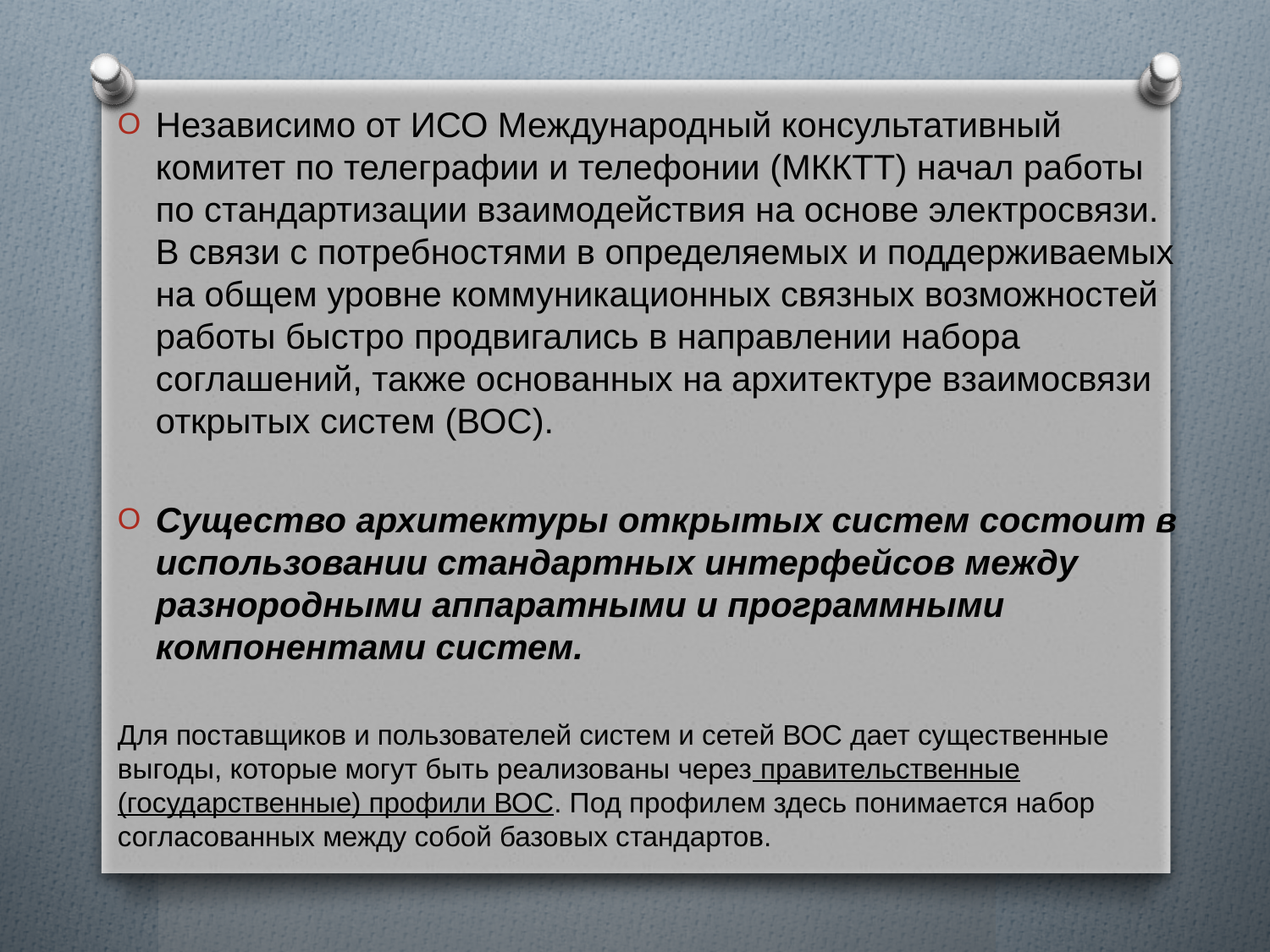

Независимо от ИСО Международный консульта­тивный комитет по телеграфии и телефонии (МККТТ) начал работы по стандартизации взаимодействия на основе электросвязи. В связи с потребностями в опреде­ляемых и поддерживаемых на общем уровне коммуника­ционных связных возможностей работы быстро продви­гались в направлении набора соглашений, также осно­ванных на архитектуре взаимосвязи открытых систем (ВОС).

Существо архитектуры открытых систем состо­ит в использовании стандартных интерфейсов между разнородными аппаратными и программными компонен­тами систем.

Для поставщиков и пользователей систем и сетей ВОС дает существенные выгоды, которые могут быть реализованы через правительственные (государствен­ные) профили ВОС. Под профилем здесь понимается на­бор согласованных между собой базовых стандартов.